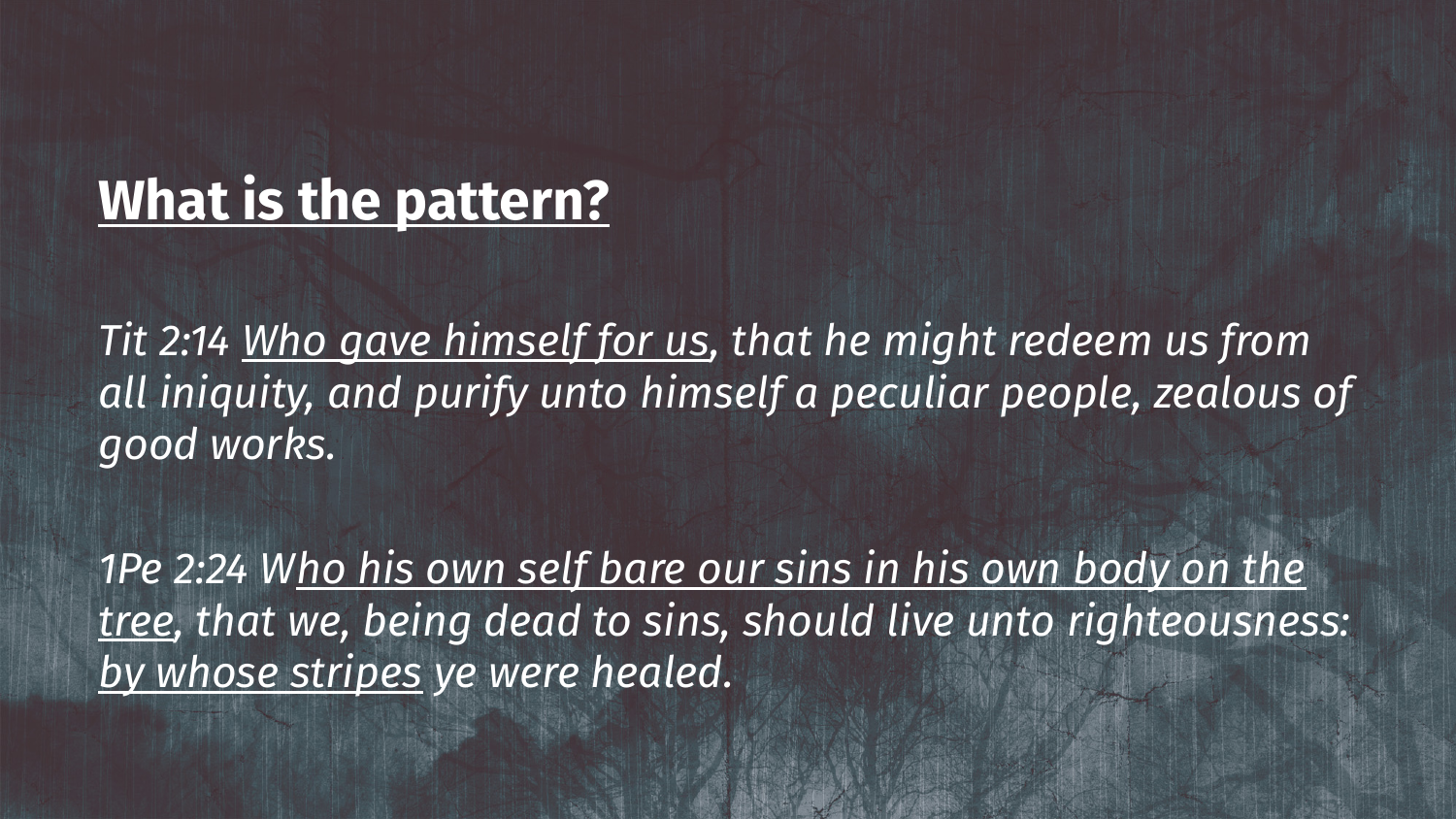

What is the pattern?

Tit 2:14 Who gave himself for us, that he might redeem us from all iniquity, and purify unto himself a peculiar people, zealous of good works.

1Pe 2:24 Who his own self bare our sins in his own body on the tree, that we, being dead to sins, should live unto righteousness: by whose stripes ye were healed.